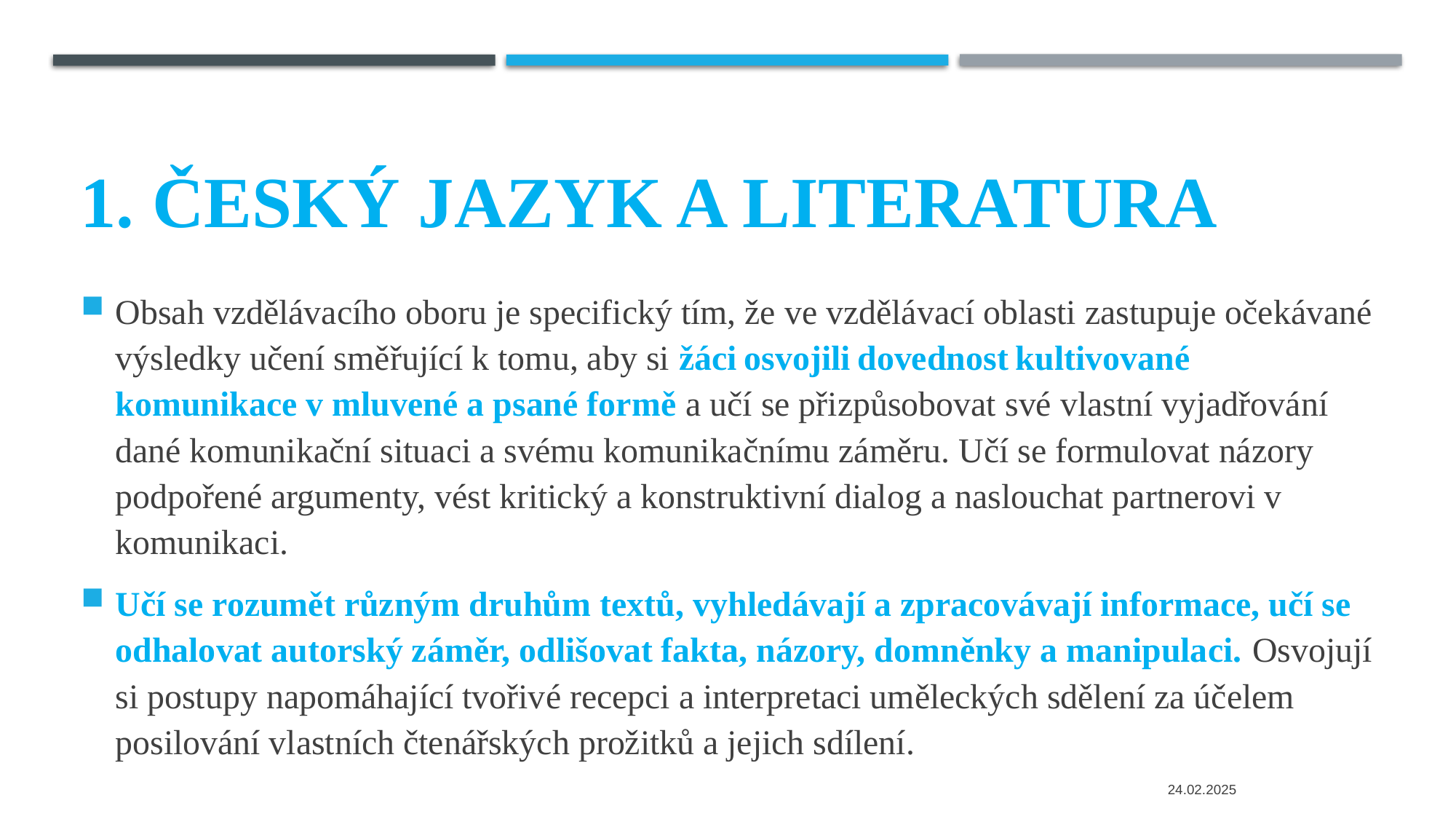

# 1. Český jazyk a literatura
Obsah vzdělávacího oboru je specifický tím, že ve vzdělávací oblasti zastupuje očekávané výsledky učení směřující k tomu, aby si žáci osvojili dovednost kultivované komunikace v mluvené a psané formě a učí se přizpůsobovat své vlastní vyjadřování dané komunikační situaci a svému komunikačnímu záměru. Učí se formulovat názory podpořené argumenty, vést kritický a konstruktivní dialog a naslouchat partnerovi v komunikaci.
Učí se rozumět různým druhům textů, vyhledávají a zpracovávají informace, učí se odhalovat autorský záměr, odlišovat fakta, názory, domněnky a manipulaci. Osvojují si postupy napomáhající tvořivé recepci a interpretaci uměleckých sdělení za účelem posilování vlastních čtenářských prožitků a jejich sdílení.
24.02.2025